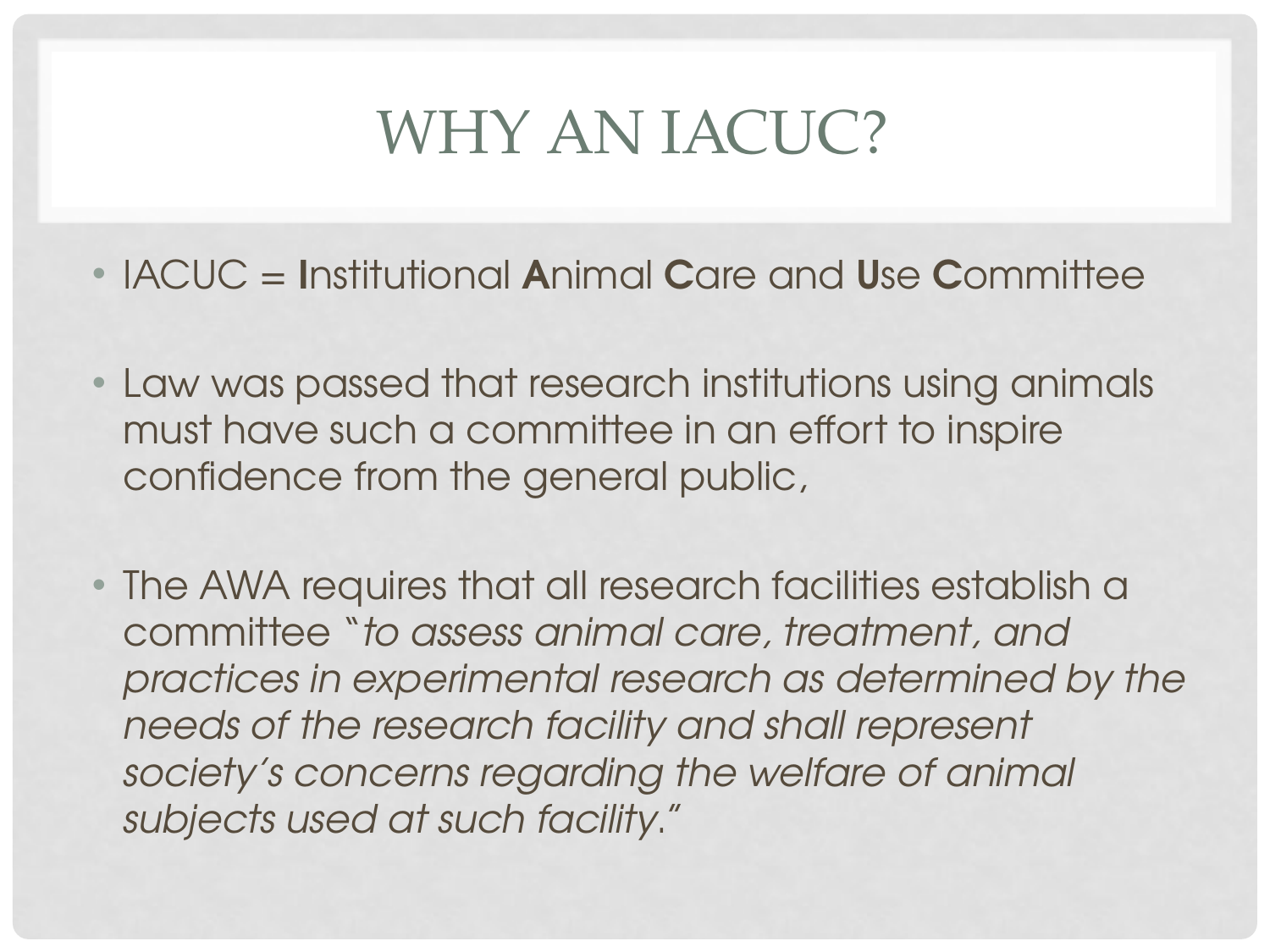

# Why an IACUC?
IACUC = Institutional Animal Care and Use Committee

Law was passed that research institutions using animals must have such a committee in an effort to inspire confidence from the general public,

The AWA requires that all research facilities establish a committee “to assess animal care, treatment, and practices in experimental research as determined by the needs of the research facility and shall represent society’s concerns regarding the welfare of animal subjects used at such facility.”